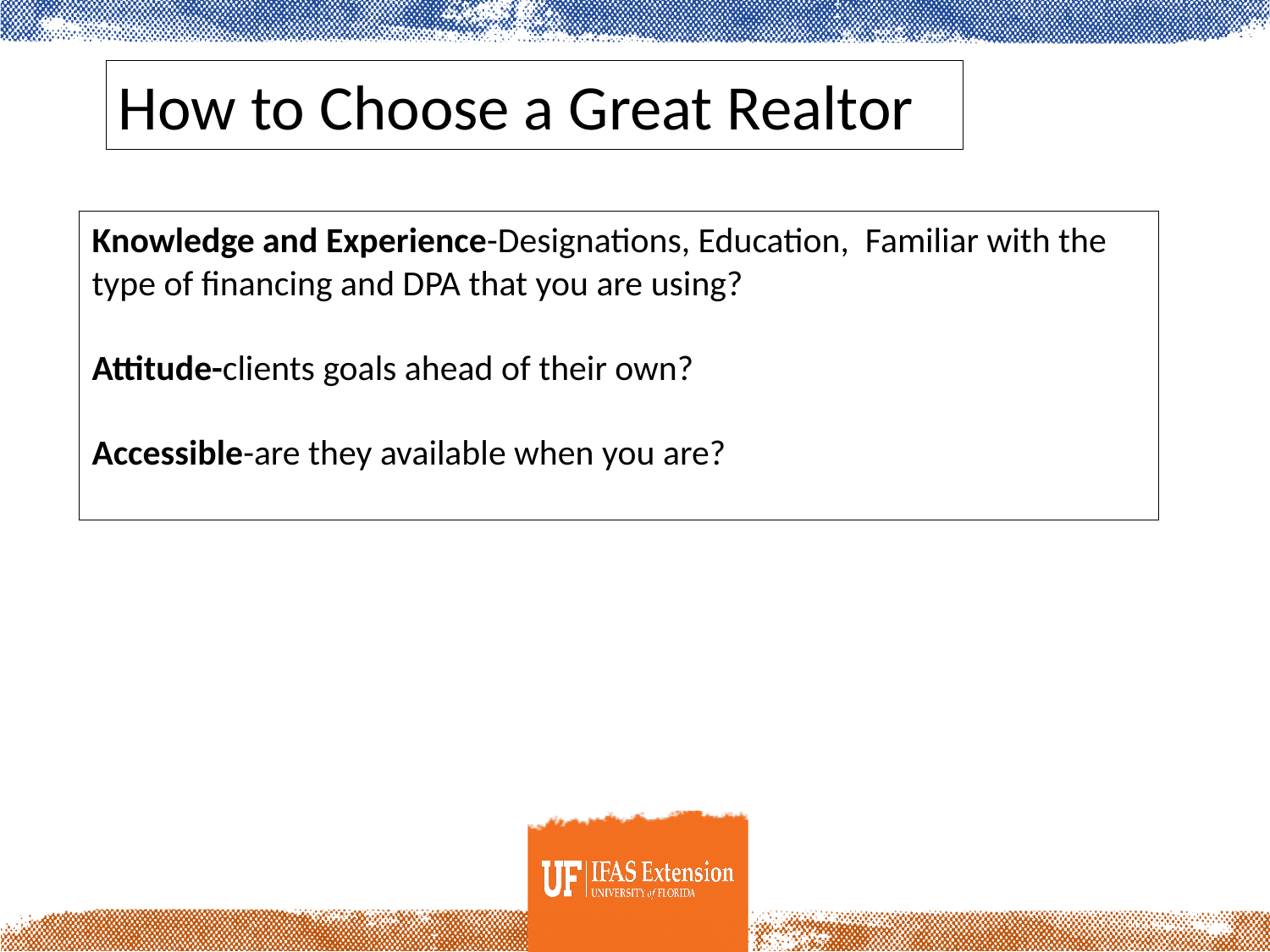

How to Choose a Great Realtor
Knowledge and Experience-Designations, Education,  Familiar with the type of financing and DPA that you are using?

Attitude-clients goals ahead of their own?

Accessible-are they available when you are?